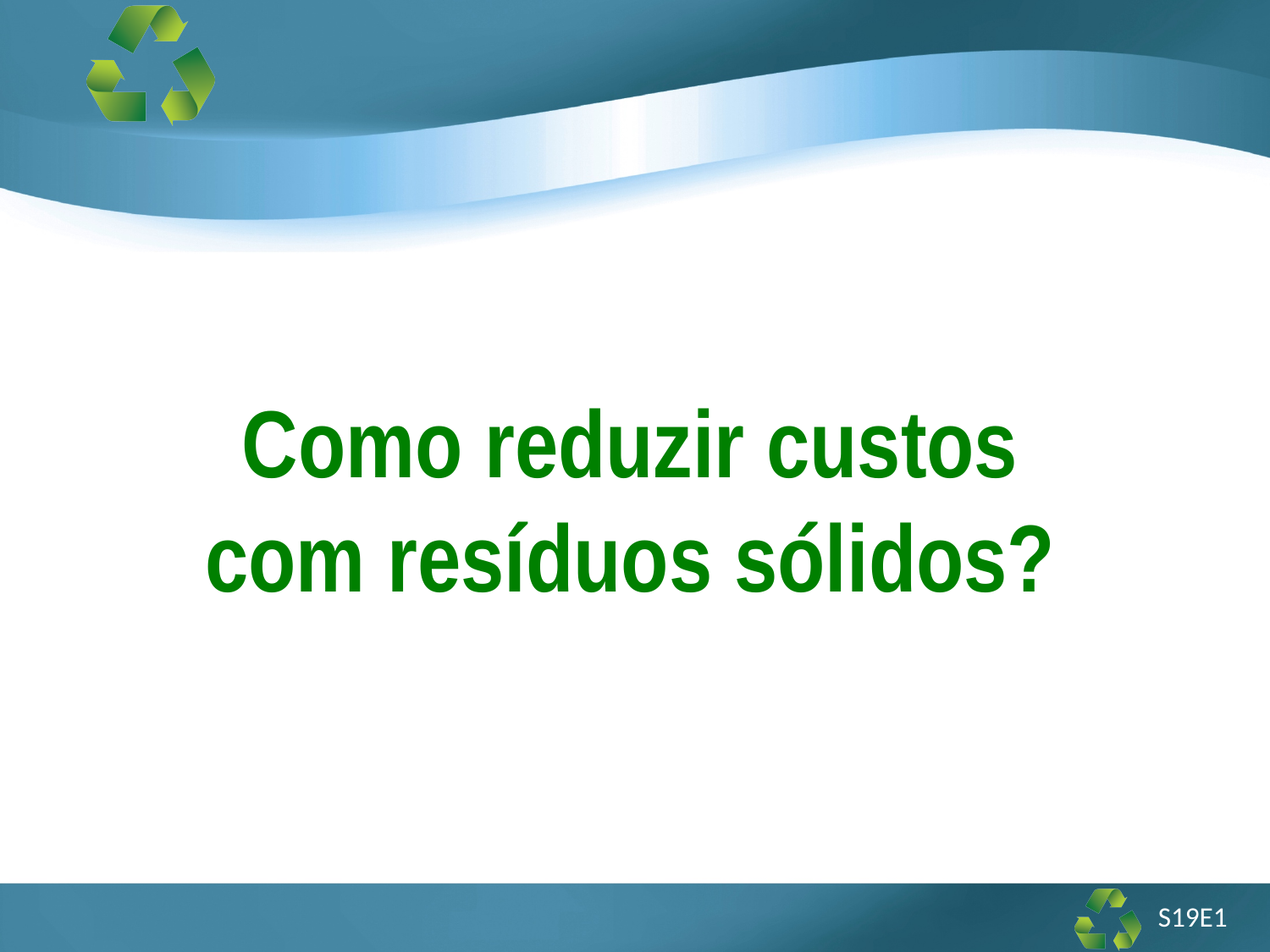

Como reduzir custos com resíduos sólidos?
S19E1